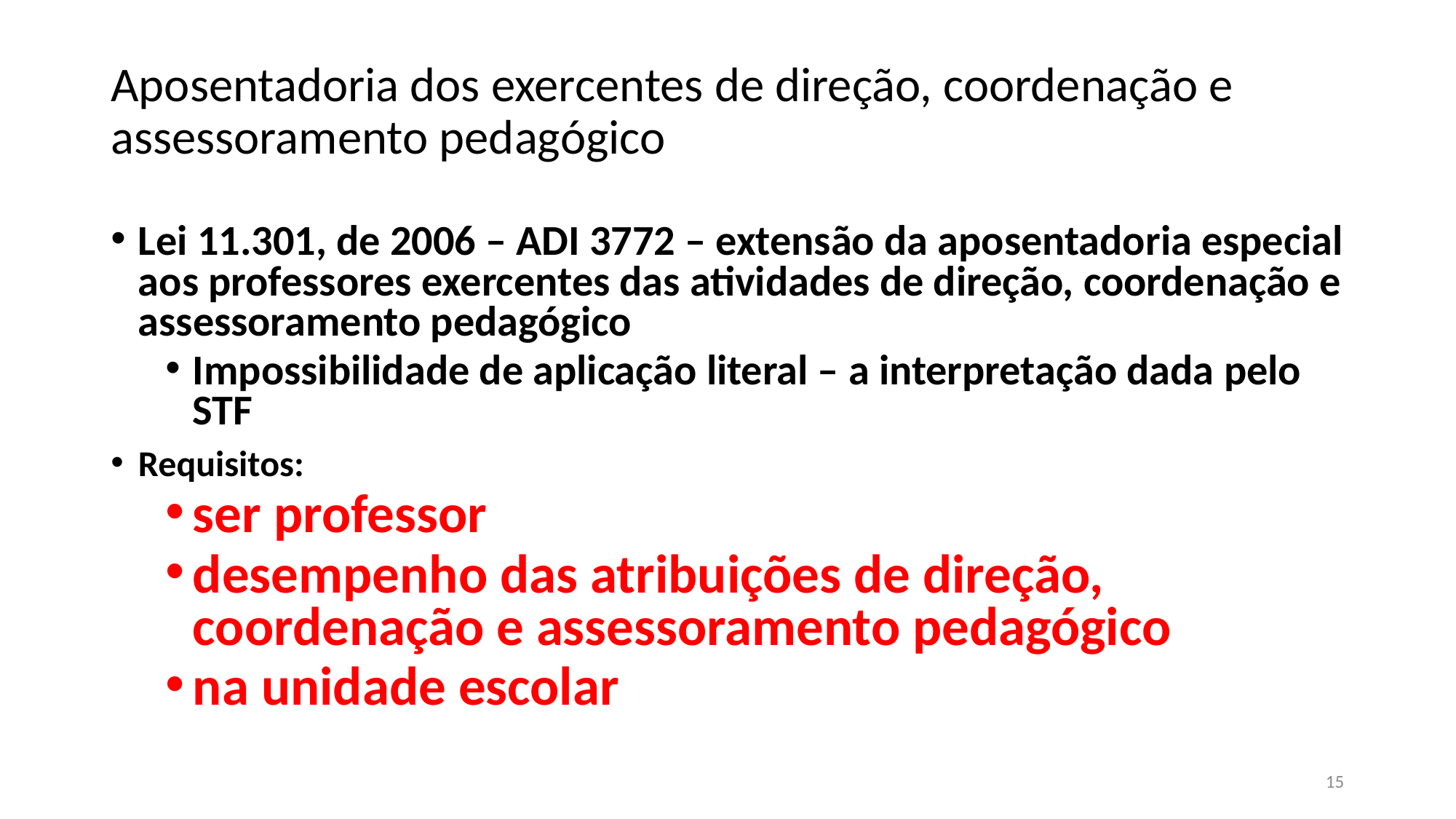

# Aposentadoria dos exercentes de direção, coordenação e assessoramento pedagógico

Lei 11.301, de 2006 – ADI 3772 – extensão da aposentadoria especial aos professores exercentes das atividades de direção, coordenação e assessoramento pedagógico
Impossibilidade de aplicação literal – a interpretação dada pelo STF
Requisitos:
ser professor
desempenho das atribuições de direção, coordenação e assessoramento pedagógico
na unidade escolar

15